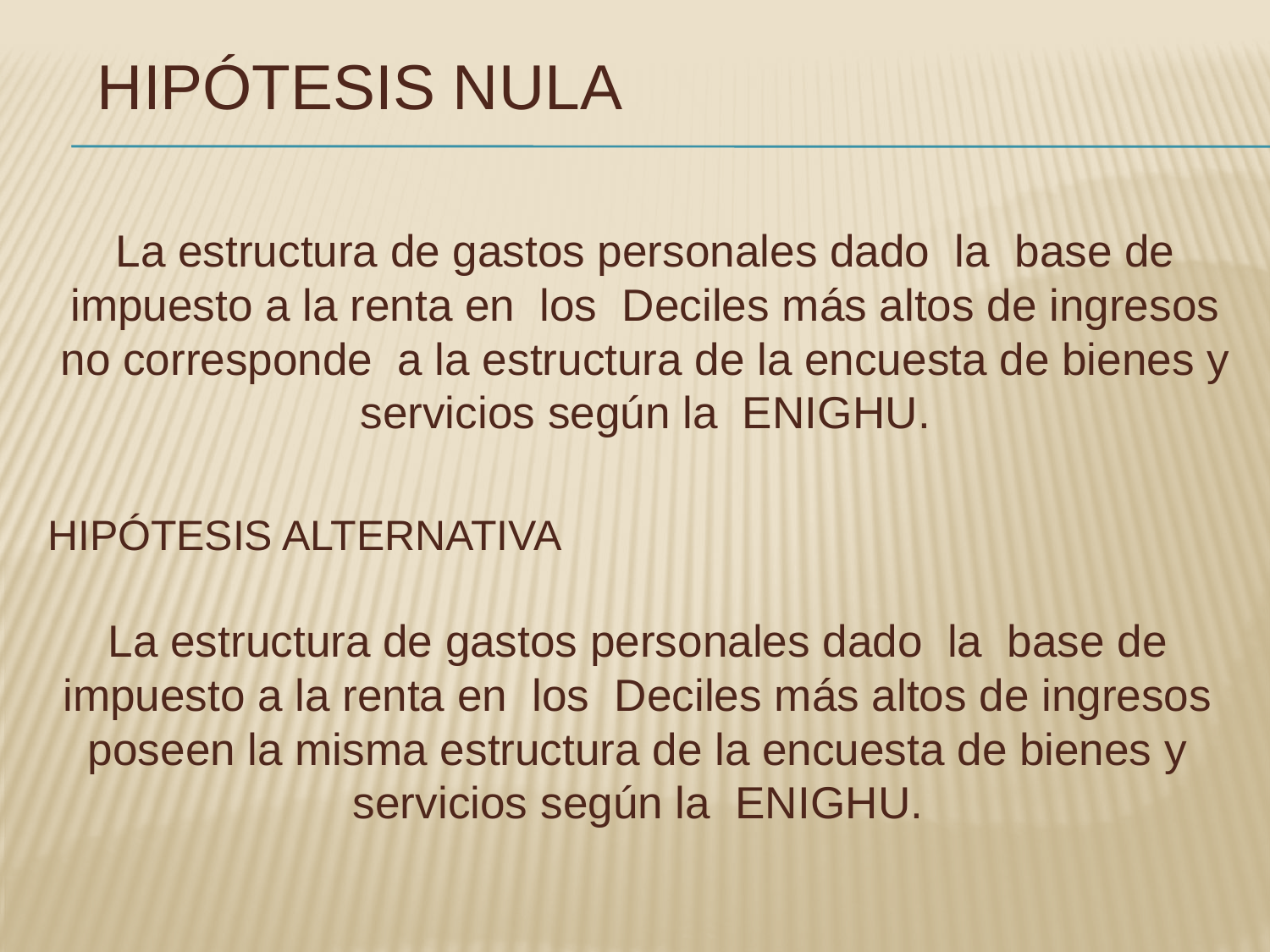

# HIPÓTESIS NULA
La estructura de gastos personales dado  la  base de impuesto a la renta en  los  Deciles más altos de ingresos no corresponde  a la estructura de la encuesta de bienes y servicios según la  ENIGHU.

HIPÓTESIS ALTERNATIVA
La estructura de gastos personales dado  la  base de impuesto a la renta en  los  Deciles más altos de ingresos poseen la misma estructura de la encuesta de bienes y servicios según la  ENIGHU.